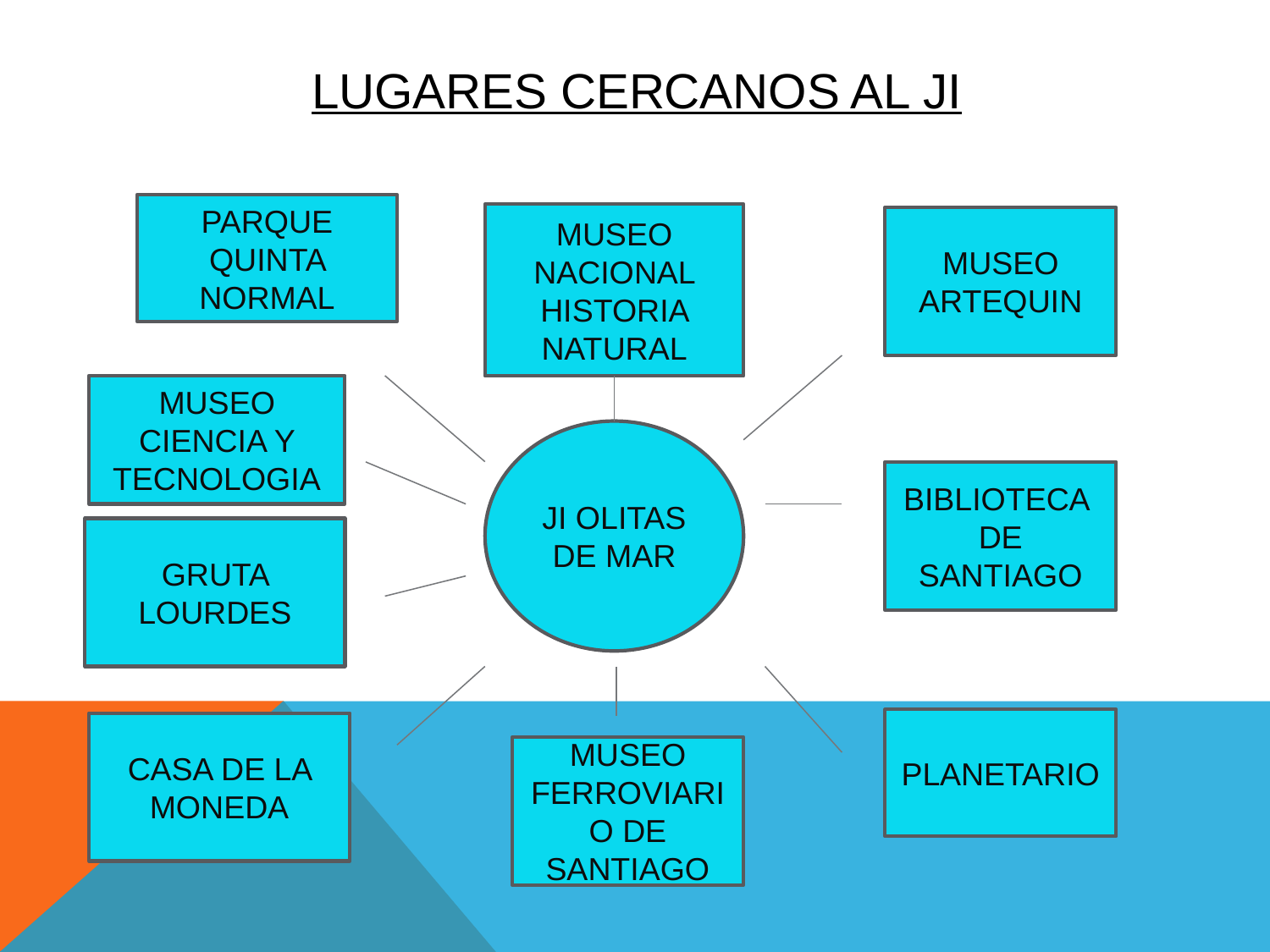

# Lugares cercanos al ji
PARQUE QUINTA NORMAL
MUSEO NACIONAL HISTORIA NATURAL
MUSEO ARTEQUIN
MUSEO CIENCIA Y TECNOLOGIA
JI OLITAS DE MAR
BIBLIOTECA  DE SANTIAGO
GRUTA LOURDES
PLANETARIO
CASA DE LA MONEDA
MUSEO FERROVIARIO DE SANTIAGO